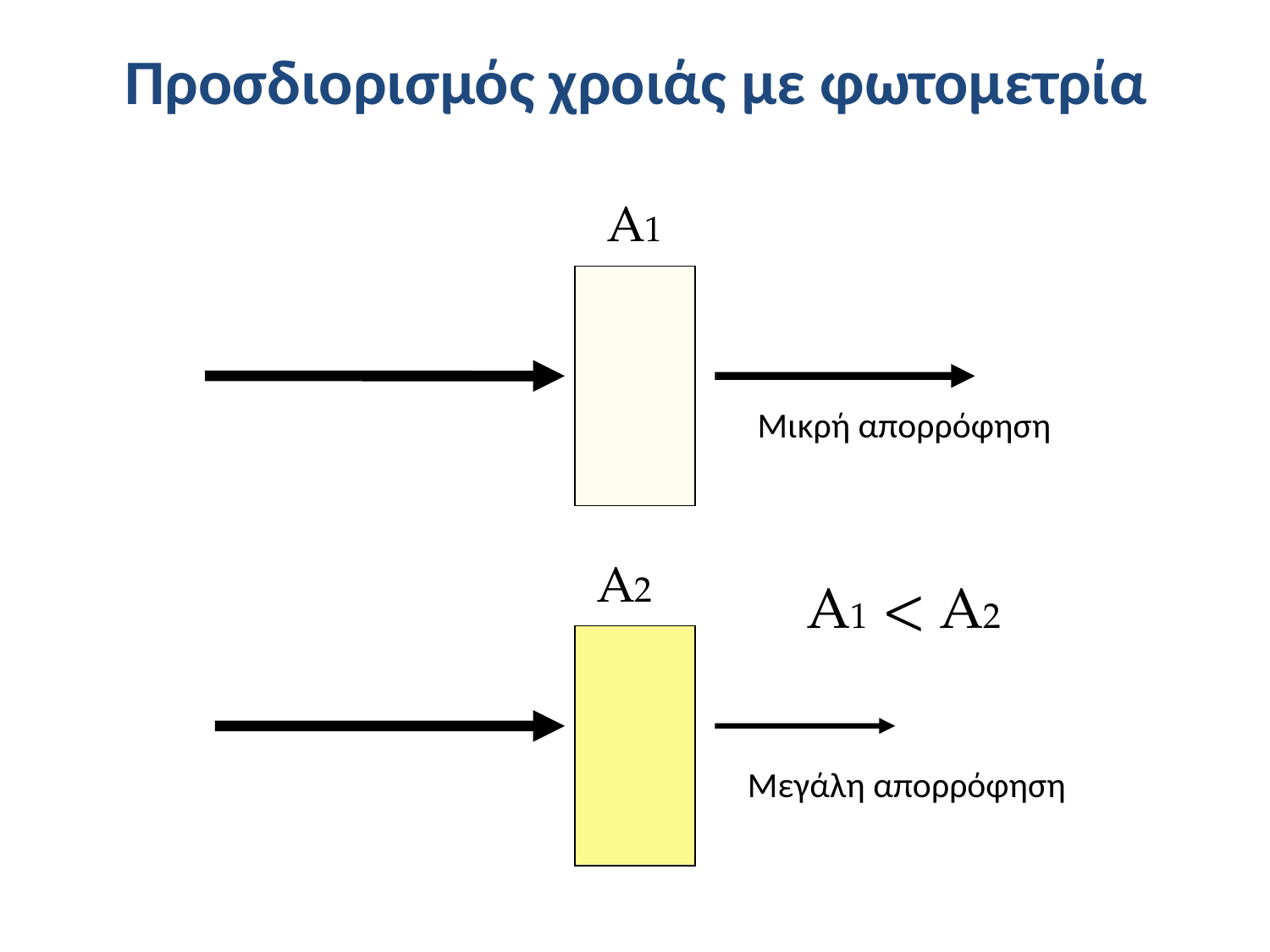

# Προσδιορισμός χροιάς με φωτομετρία
Α1

Μικρή απορρόφηση
Α2
Α1 < Α2

Μεγάλη απορρόφηση